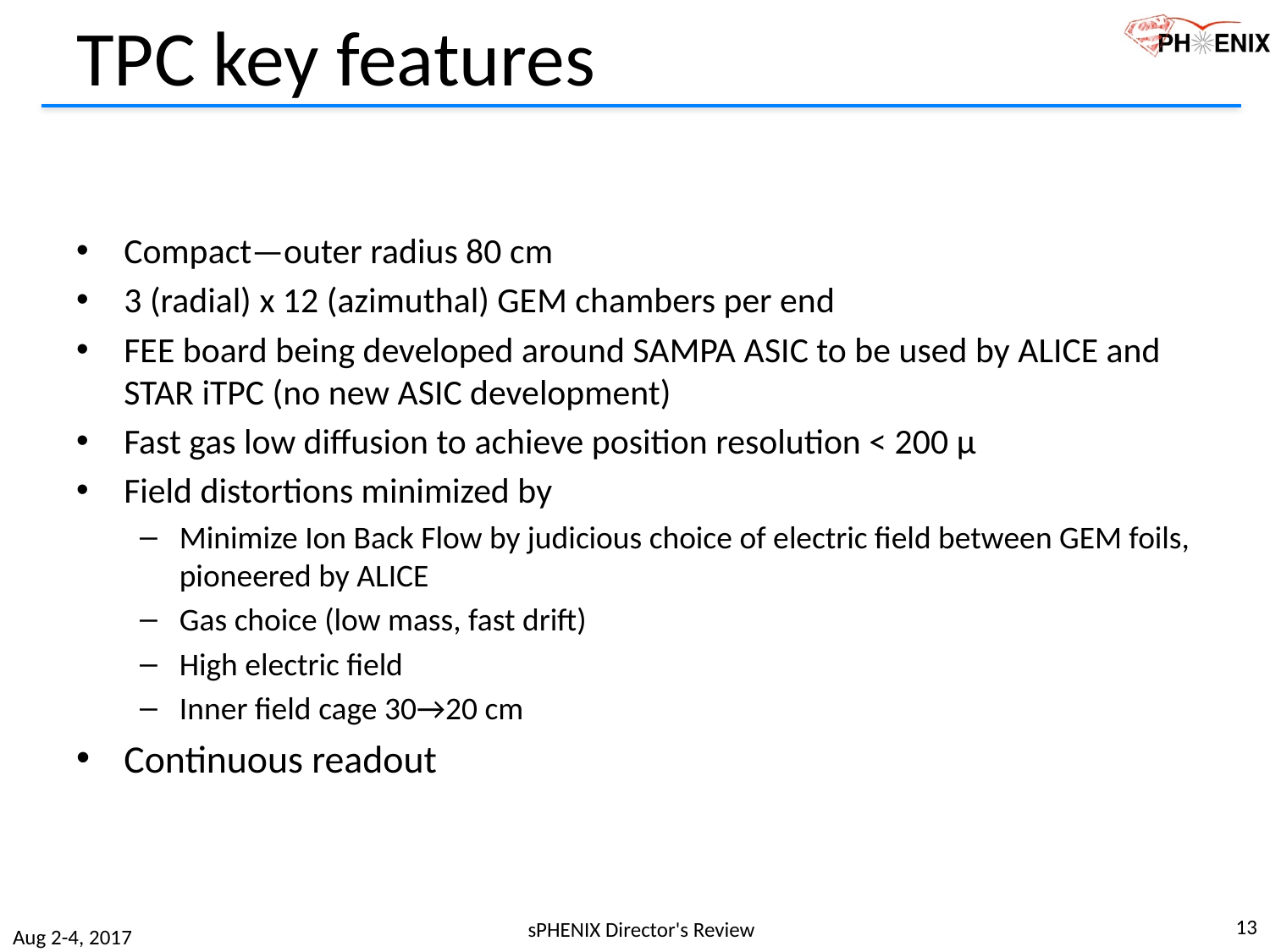

# TPC key features
Compact—outer radius 80 cm
3 (radial) x 12 (azimuthal) GEM chambers per end
FEE board being developed around SAMPA ASIC to be used by ALICE and STAR iTPC (no new ASIC development)
Fast gas low diffusion to achieve position resolution < 200 μ
Field distortions minimized by
Minimize Ion Back Flow by judicious choice of electric field between GEM foils, pioneered by ALICE
Gas choice (low mass, fast drift)
High electric field
Inner field cage 30→20 cm
Continuous readout

13
sPHENIX Director's Review
Aug 2-4, 2017